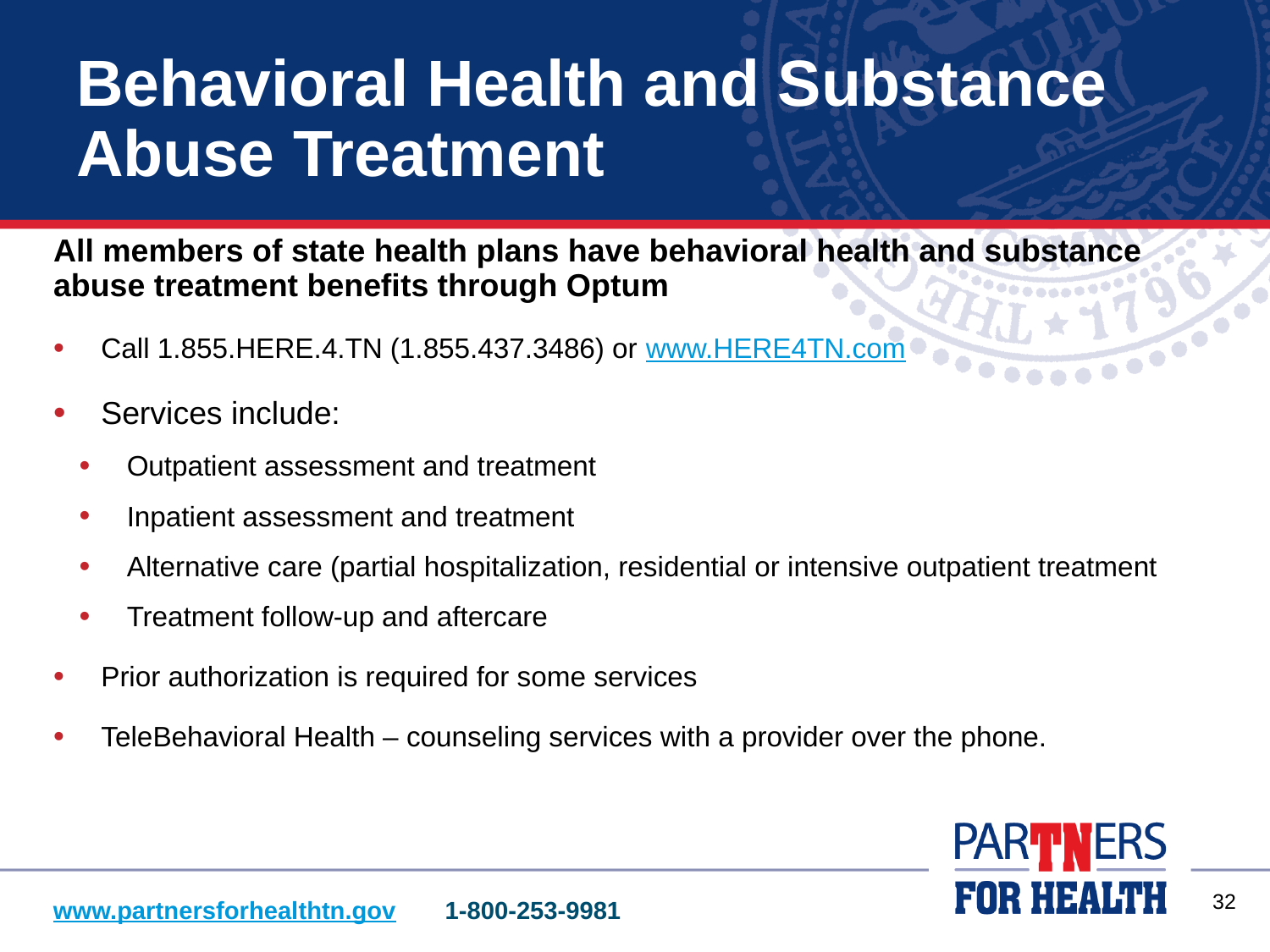

# Behavioral Health and Substance Abuse Treatment
All members of state health plans have behavioral health and substance abuse treatment benefits through Optum
Call 1.855.HERE.4.TN (1.855.437.3486) or www.HERE4TN.com
Services include:
Outpatient assessment and treatment
Inpatient assessment and treatment
Alternative care (partial hospitalization, residential or intensive outpatient treatment
Treatment follow-up and aftercare
Prior authorization is required for some services
TeleBehavioral Health – counseling services with a provider over the phone.
32
www.partnersforhealthtn.gov       1-800-253-9981